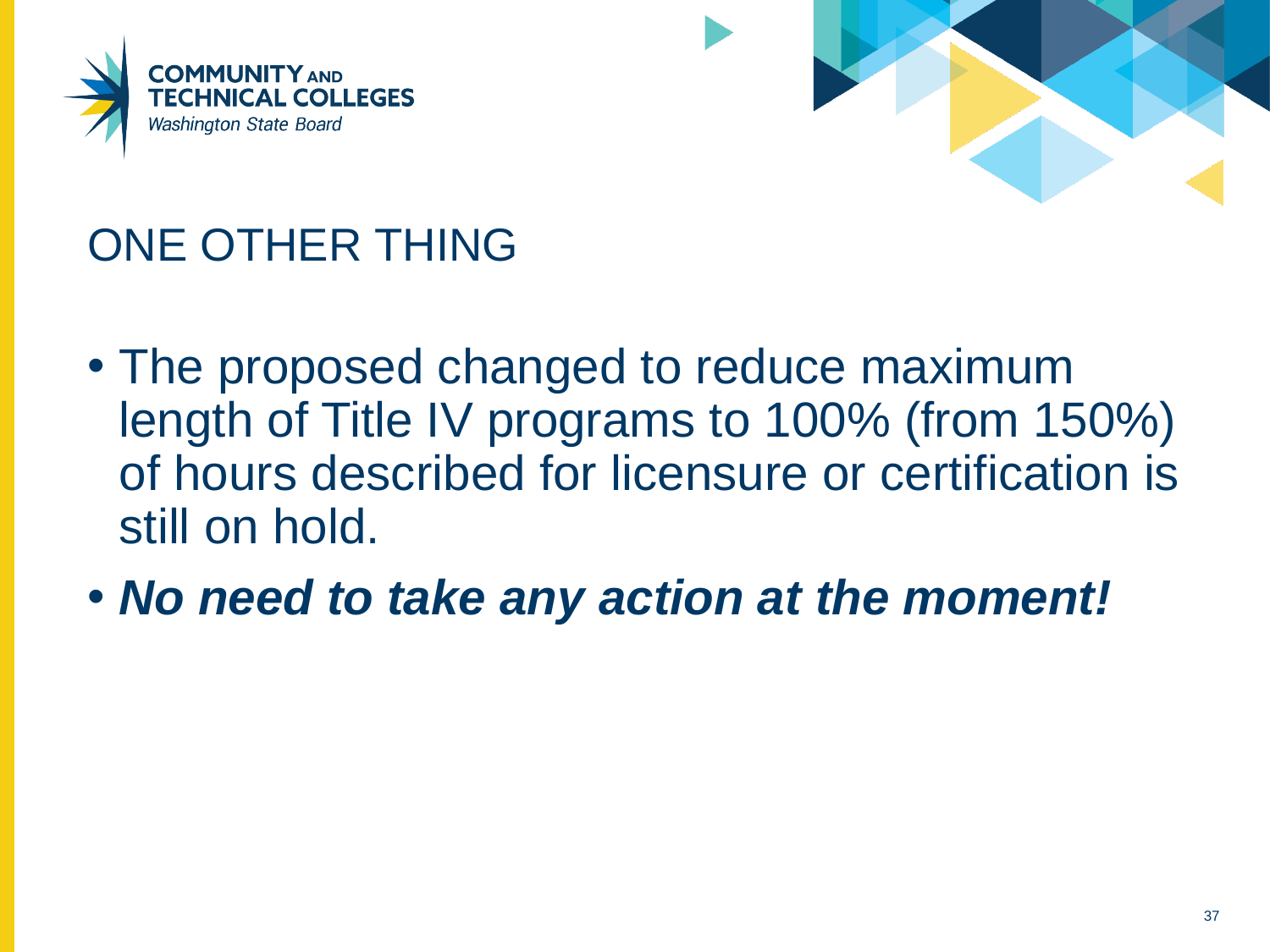

# One other thing
The proposed changed to reduce maximum length of Title IV programs to 100% (from 150%) of hours described for licensure or certification is still on hold.
No need to take any action at the moment!
37